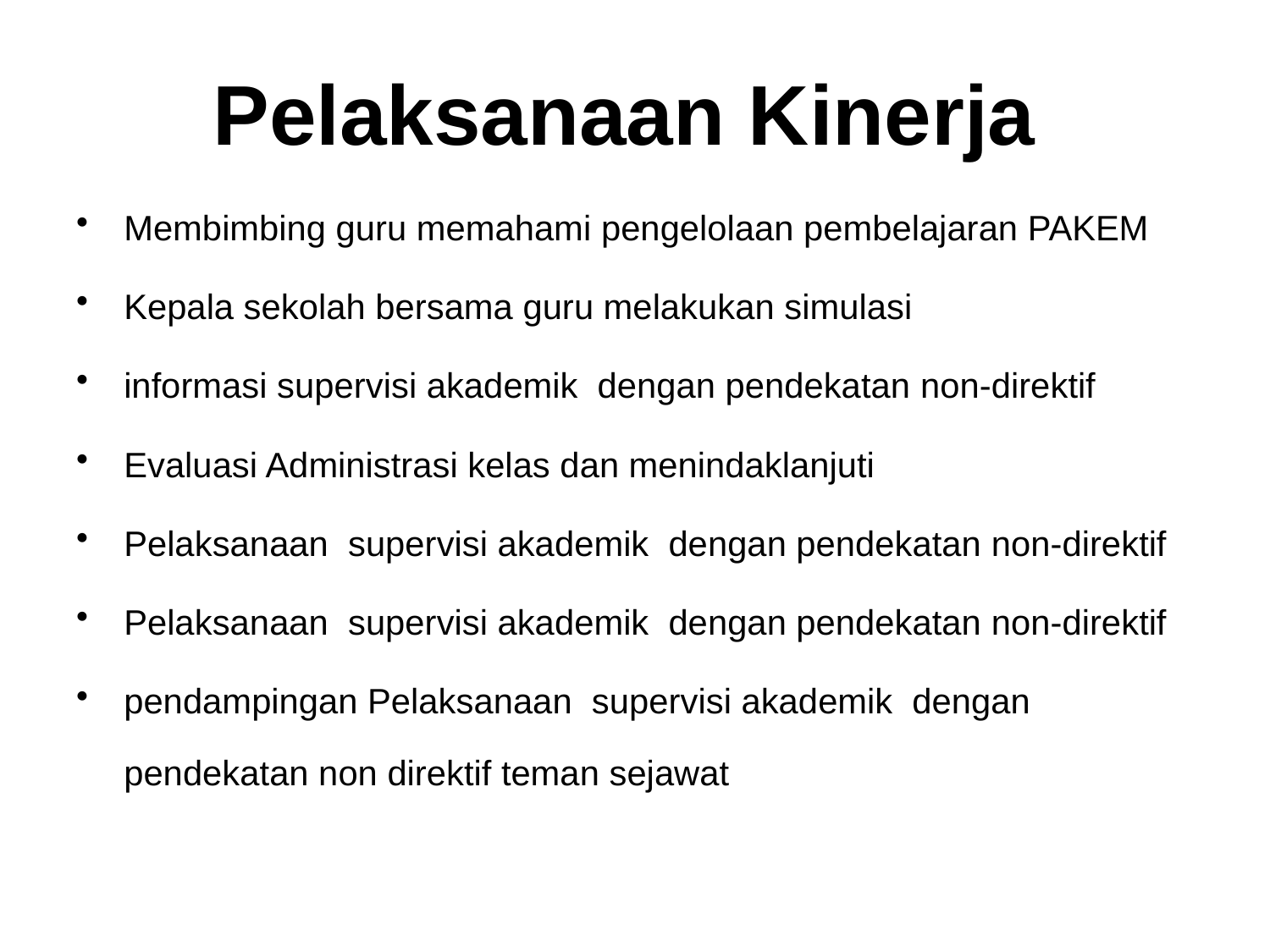

# Pelaksanaan Kinerja
Membimbing guru memahami pengelolaan pembelajaran PAKEM
Kepala sekolah bersama guru melakukan simulasi
informasi supervisi akademik  dengan pendekatan non-direktif
Evaluasi Administrasi kelas dan menindaklanjuti
Pelaksanaan  supervisi akademik  dengan pendekatan non-direktif
Pelaksanaan  supervisi akademik  dengan pendekatan non-direktif
pendampingan Pelaksanaan  supervisi akademik  dengan pendekatan non direktif teman sejawat